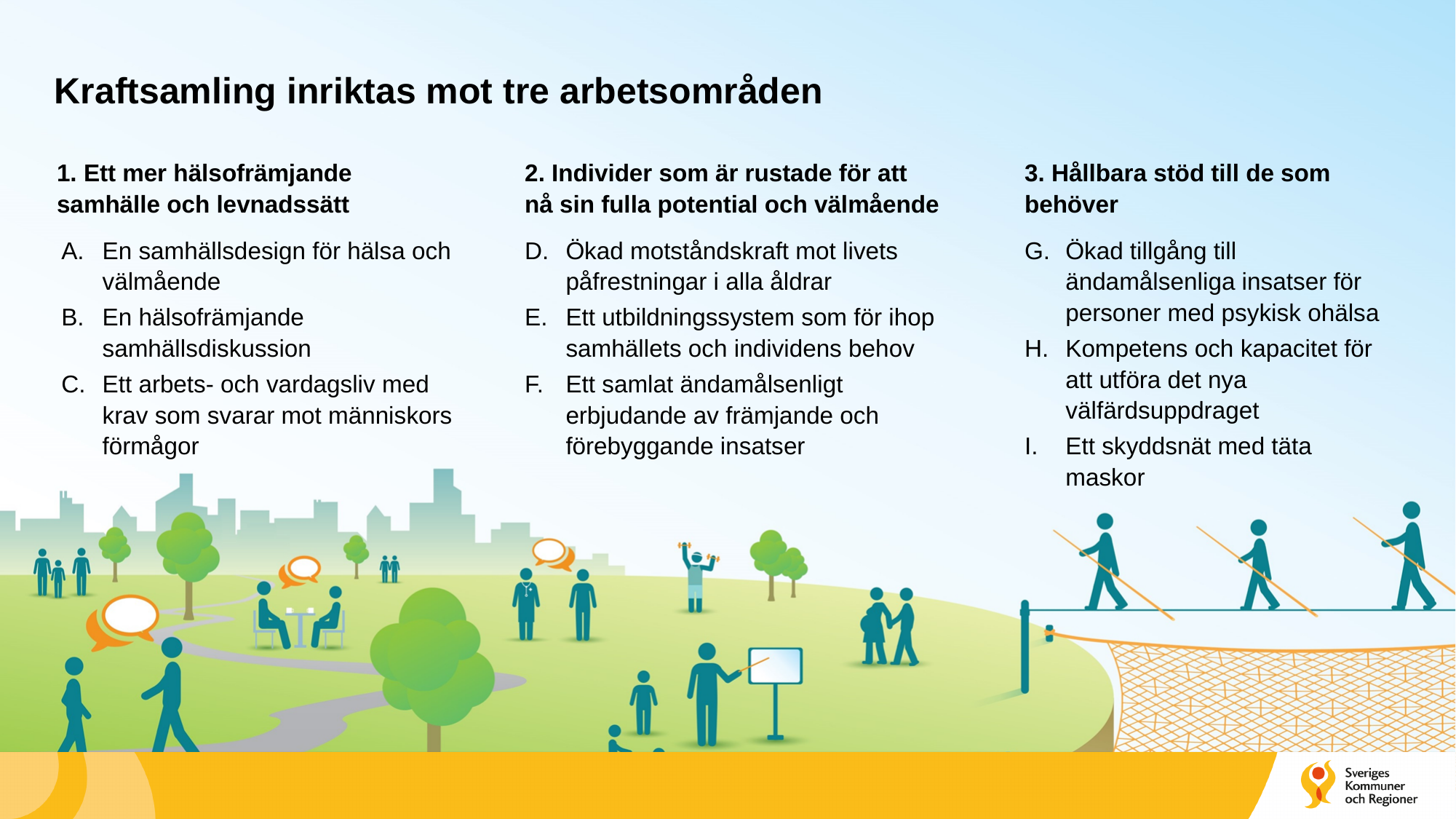

# Kraftsamling inriktas mot tre arbetsområden
1. Ett mer hälsofrämjande samhälle och levnadssätt
2. Individer som är rustade för att 
nå sin fulla potential och välmående
3. Hållbara stöd till de som behöver
En samhällsdesign för hälsa och välmående
En hälsofrämjande samhällsdiskussion
Ett arbets- och vardagsliv med krav som svarar mot människors förmågor
Ökad motståndskraft mot livets påfrestningar i alla åldrar
Ett utbildningssystem som för ihop samhällets och individens behov
Ett samlat ändamålsenligt erbjudande av främjande och förebyggande insatser
Ökad tillgång till ändamålsenliga insatser för personer med psykisk ohälsa
Kompetens och kapacitet för att utföra det nya välfärdsuppdraget
Ett skyddsnät med täta maskor